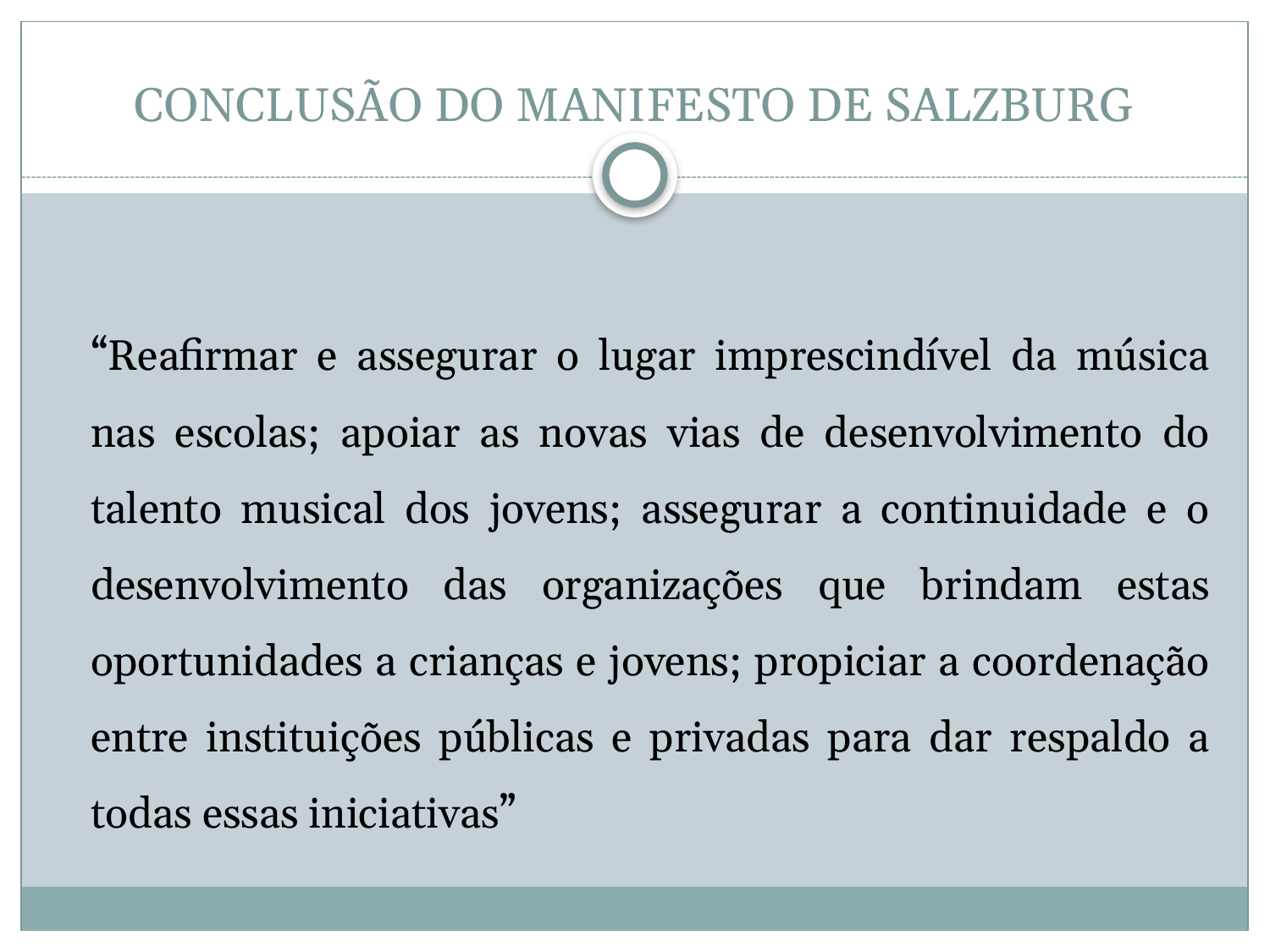

# CONCLUSÃO DO MANIFESTO DE SALZBURG

	“Reafirmar e assegurar o lugar imprescindível da música nas escolas; apoiar as novas vias de desenvolvimento do talento musical dos jovens; assegurar a continuidade e o desenvolvimento das organizações que brindam estas oportunidades a crianças e jovens; propiciar a coordenação entre instituições públicas e privadas para dar respaldo a todas essas iniciativas”